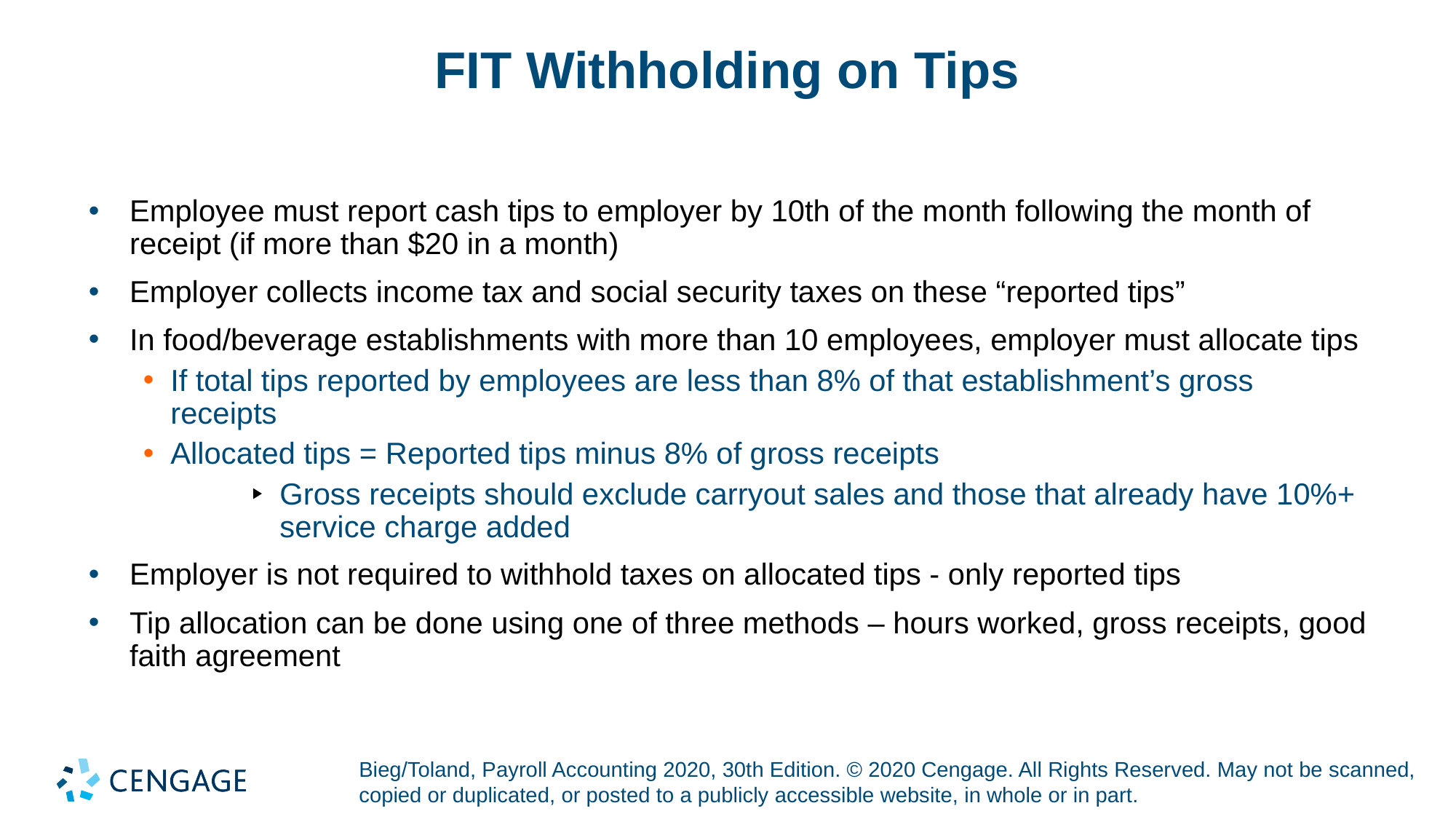

# FIT Withholding on Tips
Employee must report cash tips to employer by 10th of the month following the month of receipt (if more than $20 in a month)
Employer collects income tax and social security taxes on these “reported tips”
In food/beverage establishments with more than 10 employees, employer must allocate tips
If total tips reported by employees are less than 8% of that establishment’s gross receipts
Allocated tips = Reported tips minus 8% of gross receipts
Gross receipts should exclude carryout sales and those that already have 10%+ service charge added
Employer is not required to withhold taxes on allocated tips - only reported tips
Tip allocation can be done using one of three methods – hours worked, gross receipts, good faith agreement